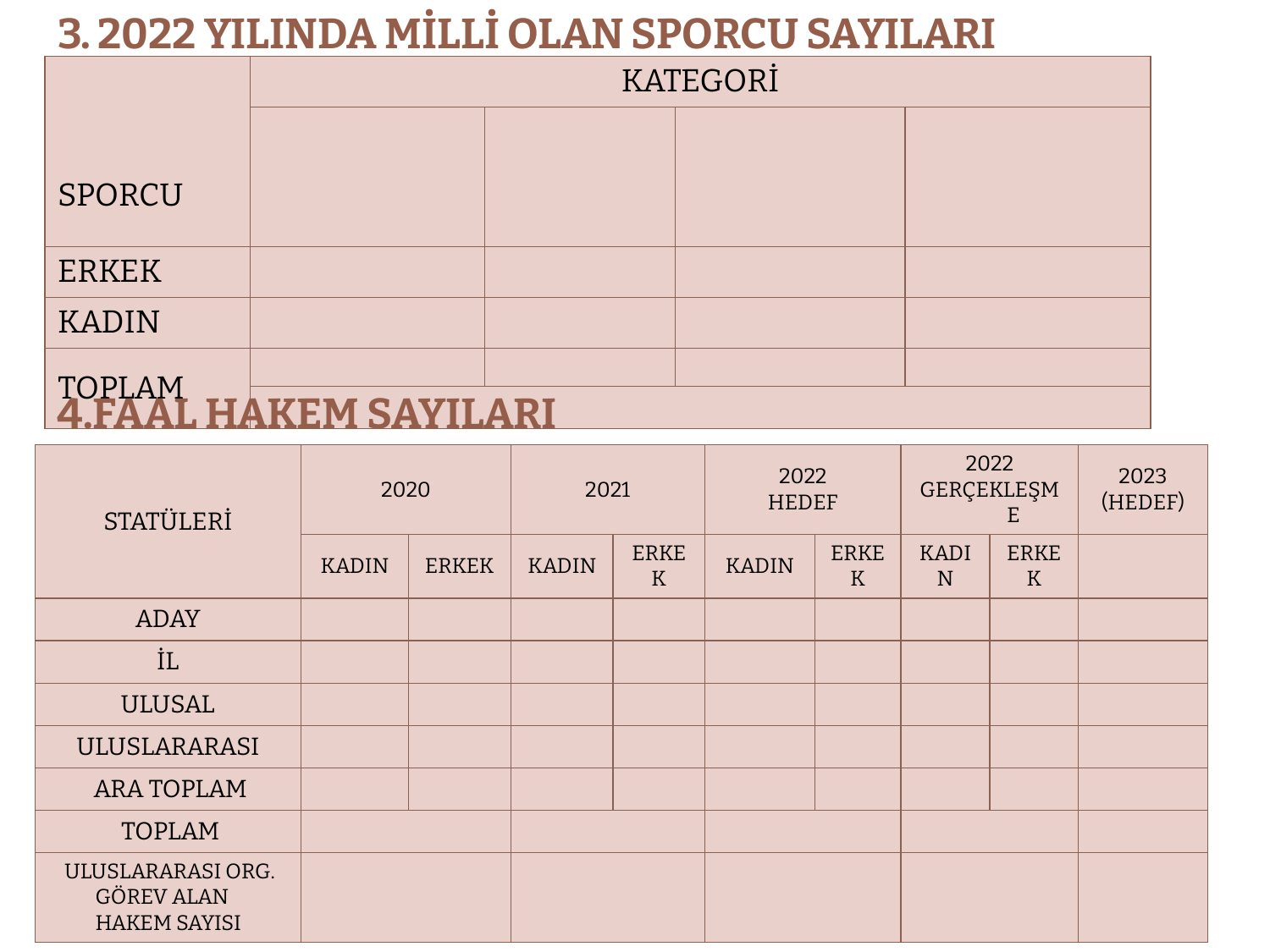

# 3. 2022 YILINDA MİLLİ OLAN SPORCU SAYILARI
| SPORCU | KATEGORİ |  |  |  |
| --- | --- | --- | --- | --- |
|  |  |  |  |  |
| ERKEK |  |  |  |  |
| KADIN |  |  |  |  |
| TOPLAM |  |  |  |  |
|  |  |  |  |  |
4.FAAL HAKEM SAYILARI
| STATÜLERİ | 2020 |  | 2021 |  | 2022 HEDEF |  | 2022 GERÇEKLEŞME |  | 2023 (HEDEF) |
| --- | --- | --- | --- | --- | --- | --- | --- | --- | --- |
|  | KADIN | ERKEK | KADIN | ERKEK | KADIN | ERKEK | KADIN | ERKEK |  |
| ADAY |  |  |  |  |  |  |  |  |  |
| İL |  |  |  |  |  |  |  |  |  |
| ULUSAL |  |  |  |  |  |  |  |  |  |
| ULUSLARARASI |  |  |  |  |  |  |  |  |  |
| ARA TOPLAM |  |  |  |  |  |  |  |  |  |
| TOPLAM |  |  |  |  |  |  |  |  |  |
| ULUSLARARASI ORG. GÖREV ALAN HAKEM SAYISI |  |  |  |  |  |  |  |  |  |